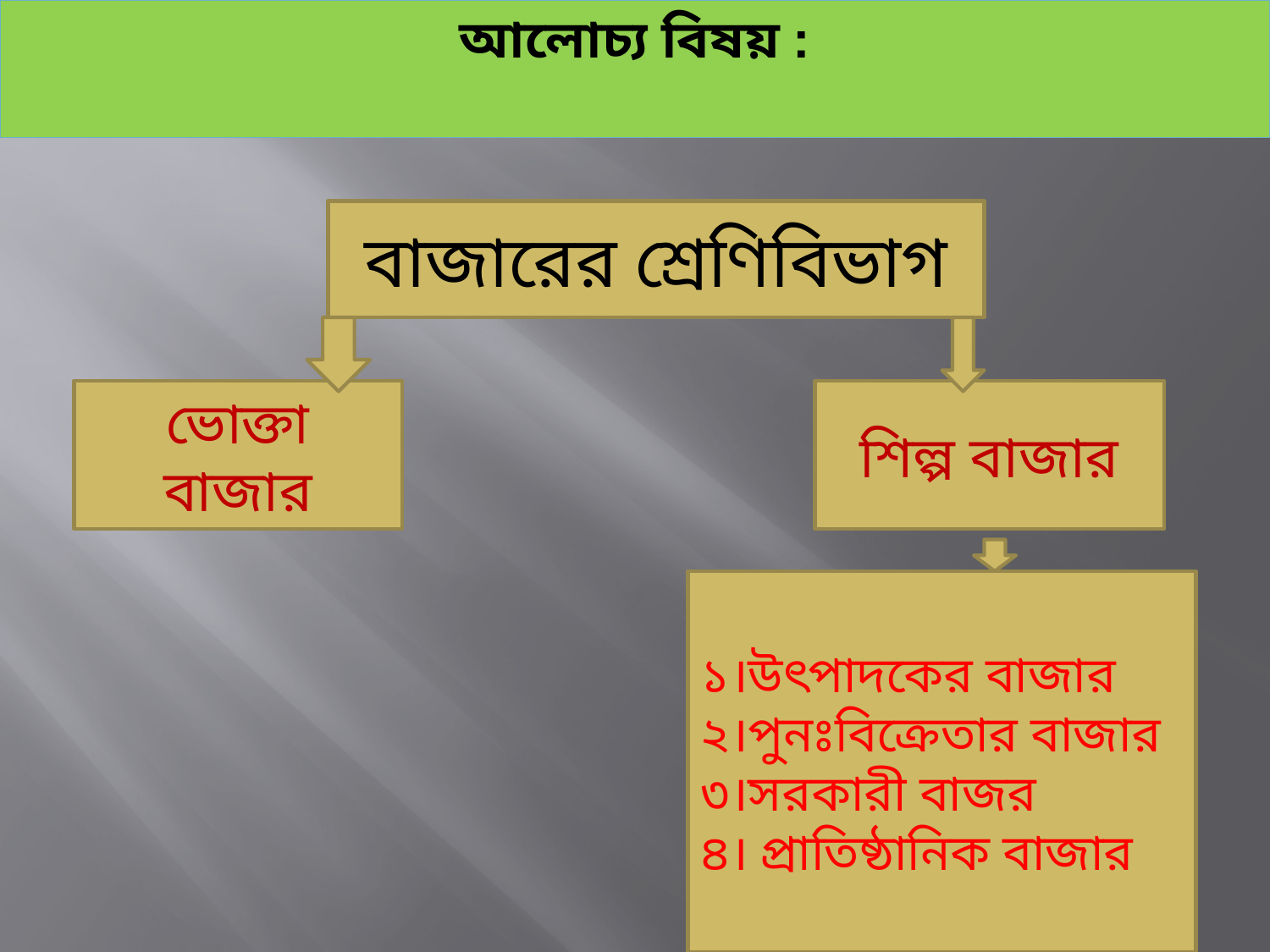

# আলোচ্য বিষয় :

বাজারের শ্রেণিবিভাগ

ভোক্তা বাজার
শিল্প বাজার

১।উৎপাদকের বাজার
২।পুনঃবিক্রেতার বাজার
৩।সরকারী বাজর
৪। প্রাতিষ্ঠানিক বাজার